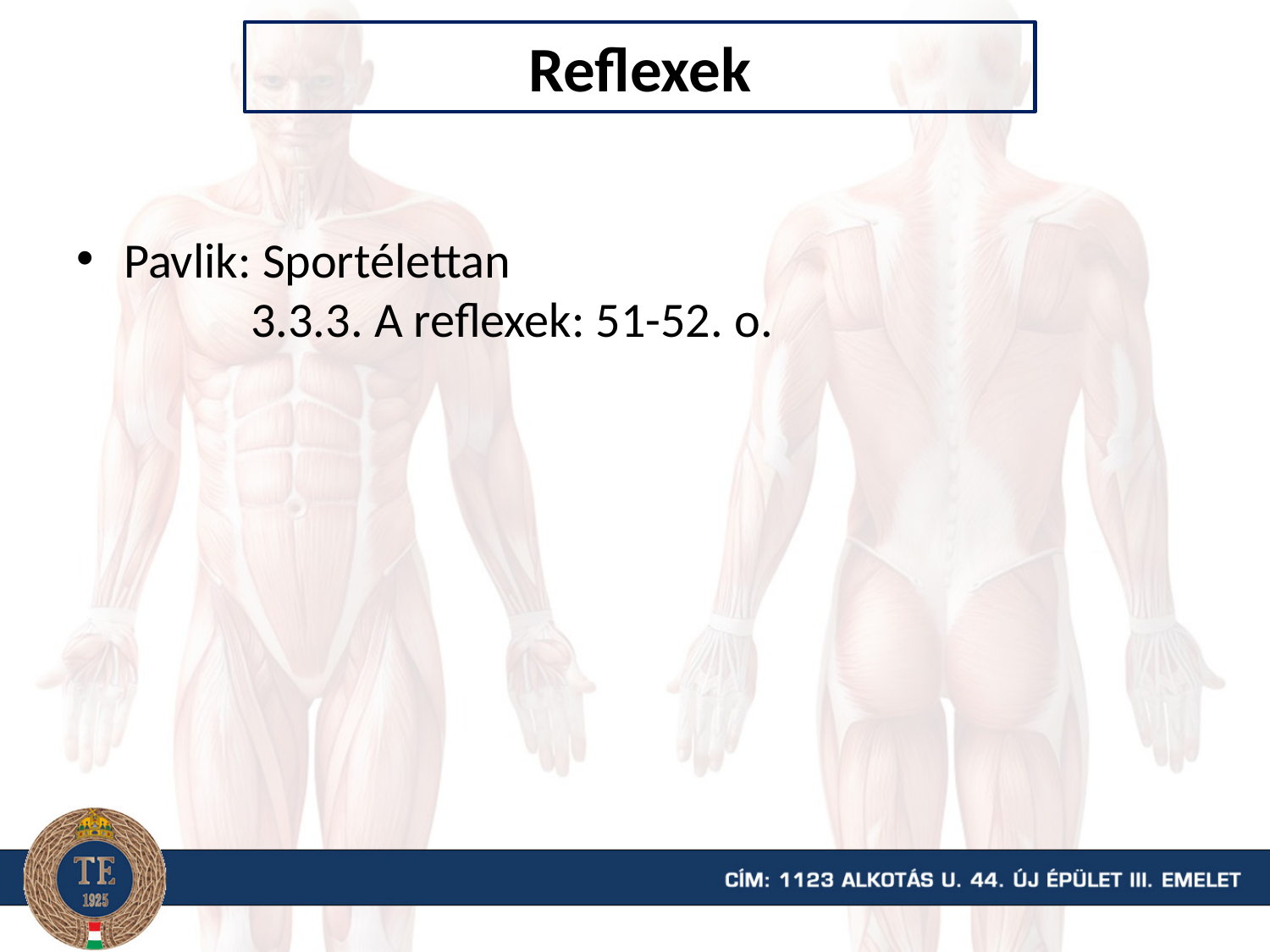

Reflexek
Pavlik: Sportélettan
	3.3.3. A reflexek: 51-52. o.